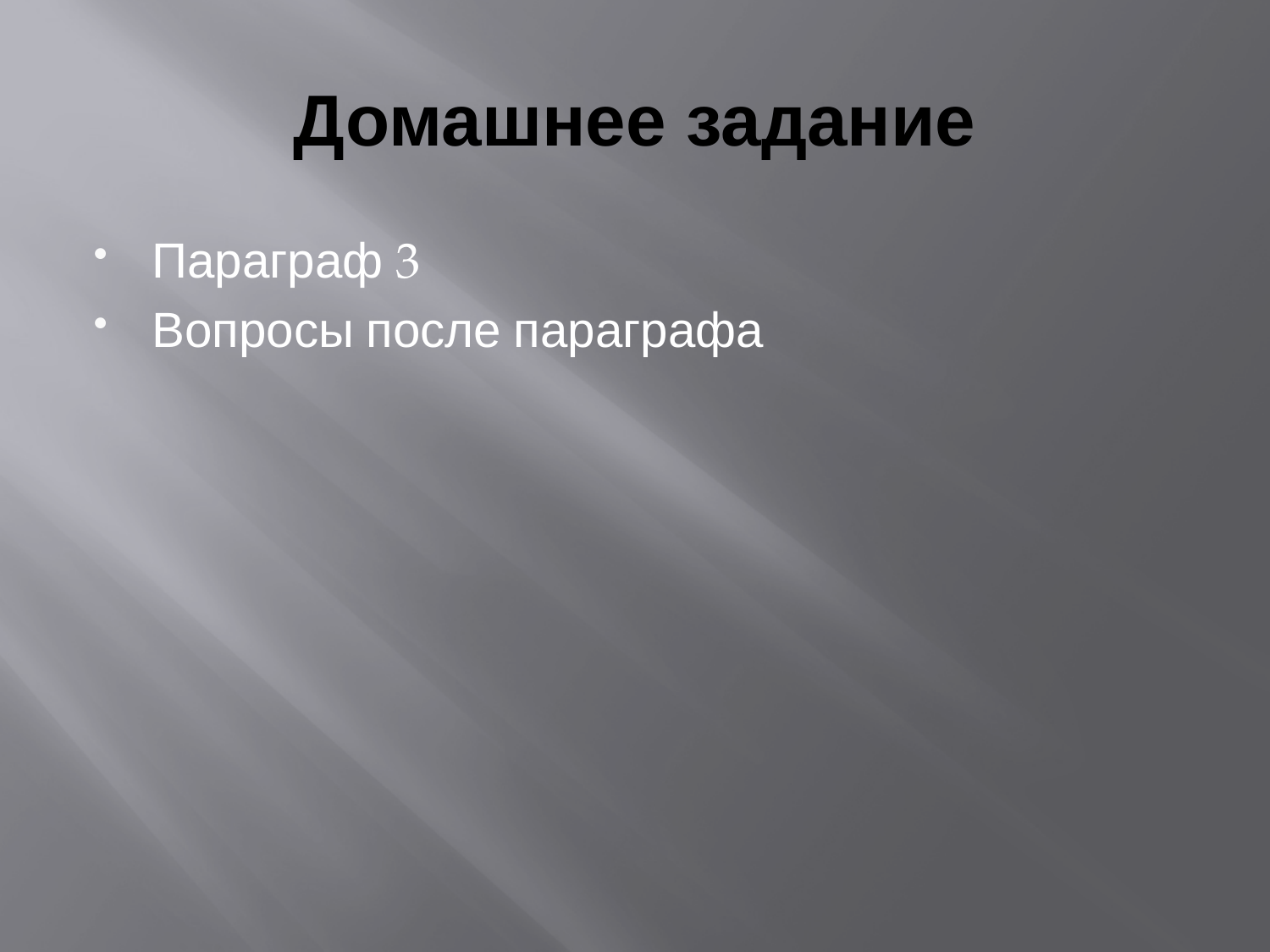

# Домашнее задание
Параграф 3
Вопросы после параграфа